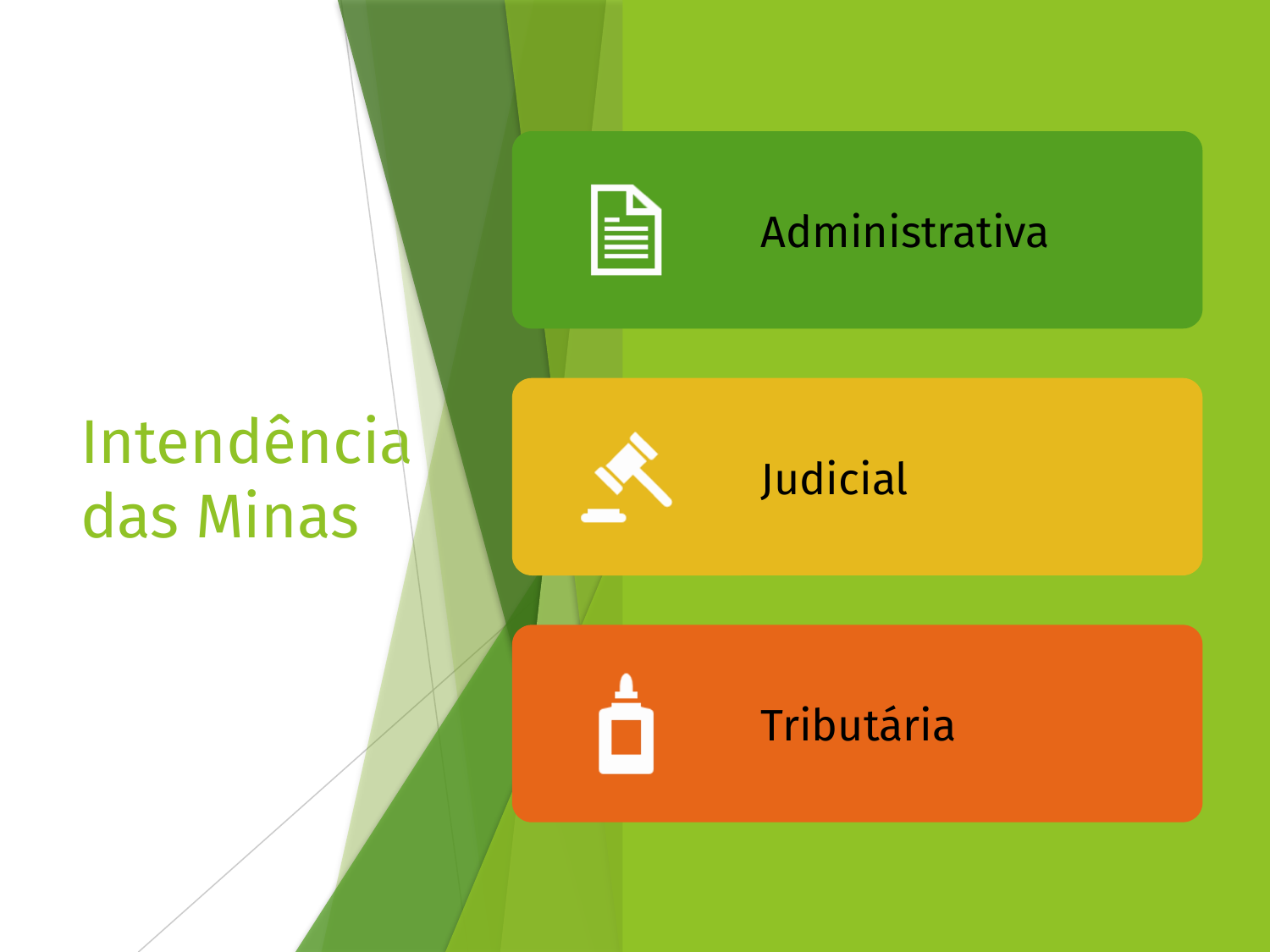

Administrativa
Judicial
Tributária
# Intendência das Minas